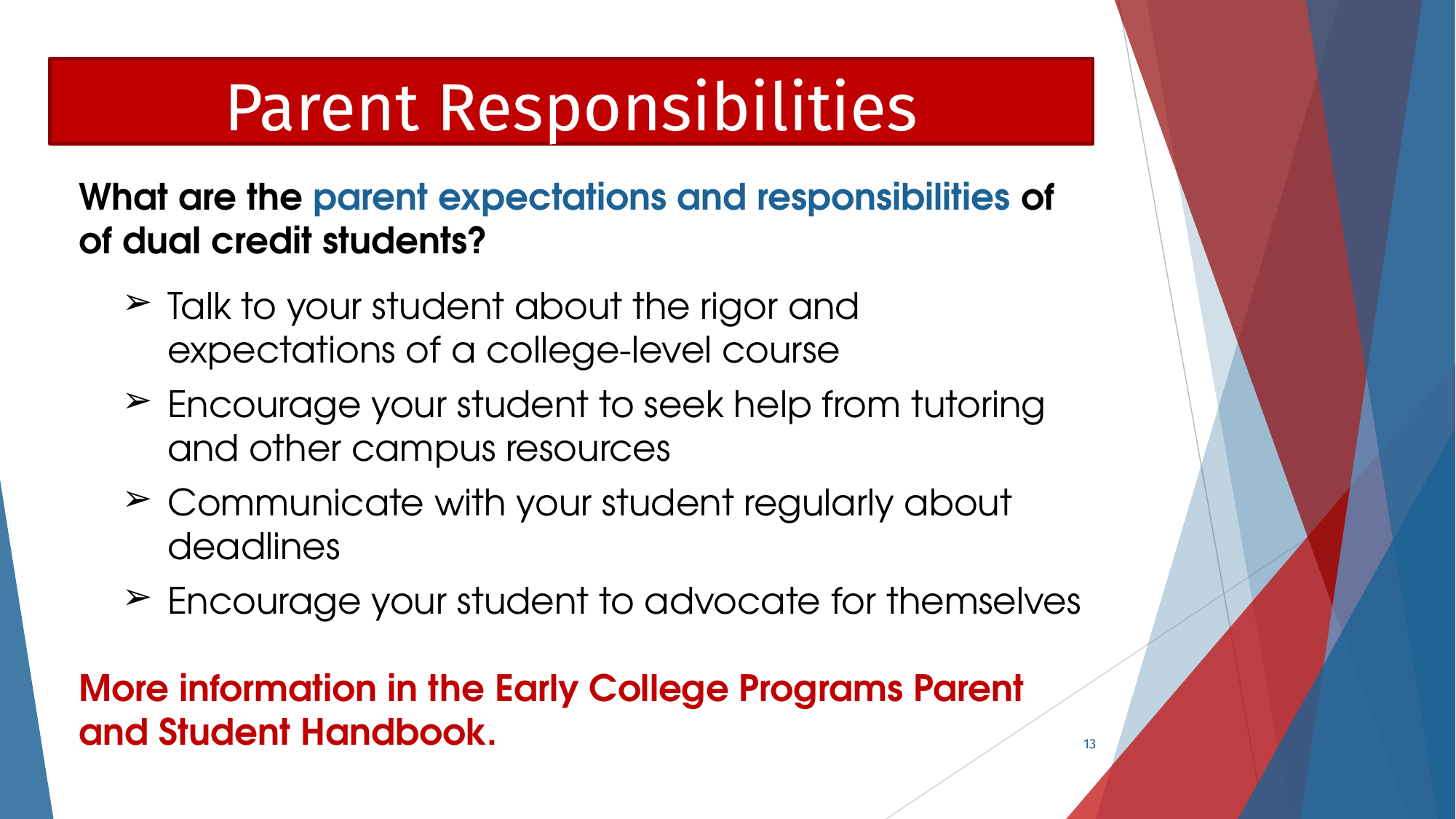

Parent Responsibilities
# What are the parent expectations and responsibilities of of dual credit students?

Talk to your student about the rigor and expectations of a college-level course

Encourage your student to seek help from tutoring and other campus resources

Communicate with your student regularly about deadlines

Encourage your student to advocate for themselves

More information in the Early College Programs Parent and Student Handbook.
13